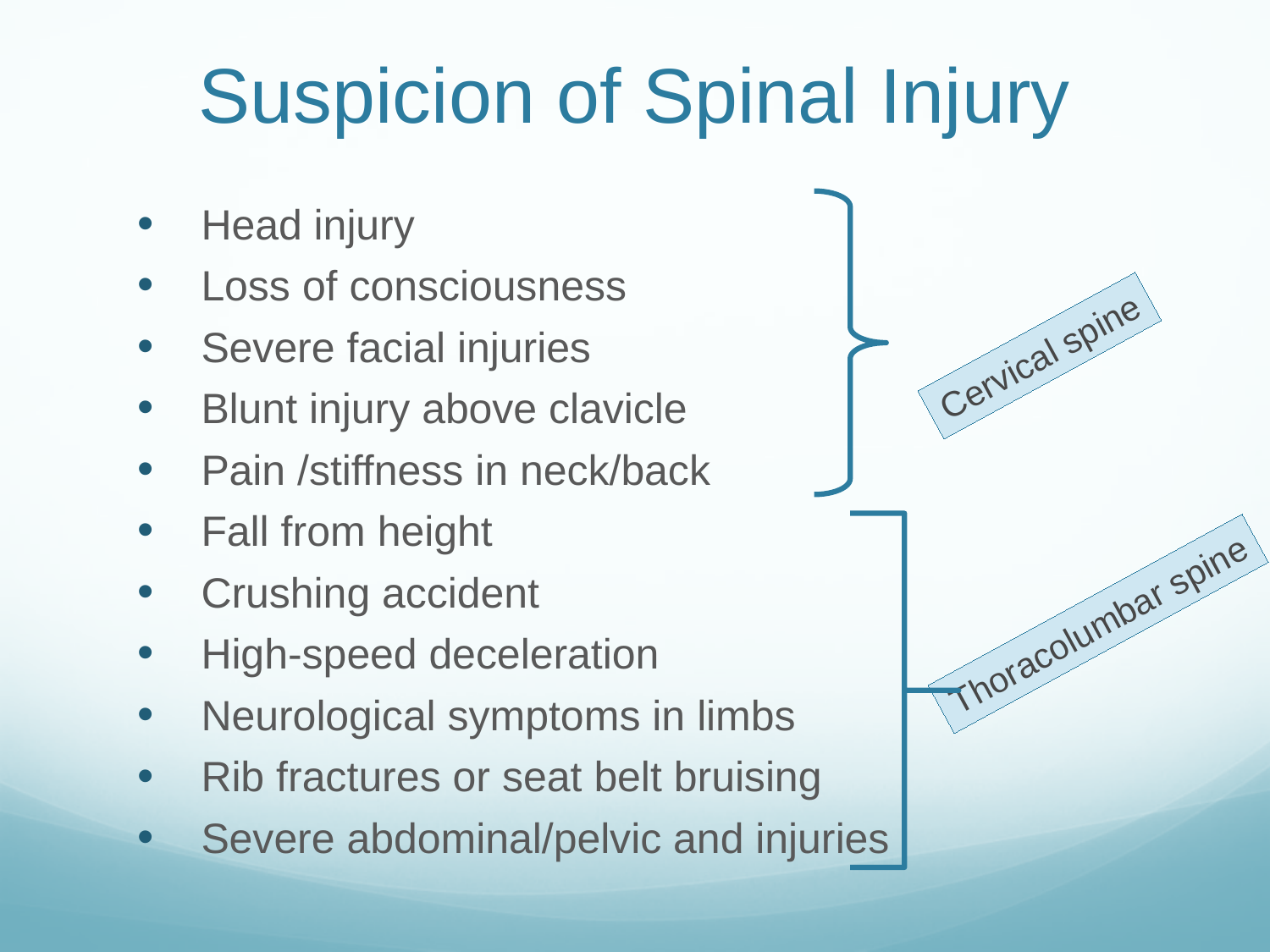

# Suspicion of Spinal Injury
Head injury
Loss of consciousness
Severe facial injuries
Blunt injury above clavicle
Pain /stiffness in neck/back
Fall from height
Crushing accident
High-speed deceleration
Neurological symptoms in limbs
Rib fractures or seat belt bruising
Severe abdominal/pelvic and injuries

Cervical spine

Thoracolumbar spine